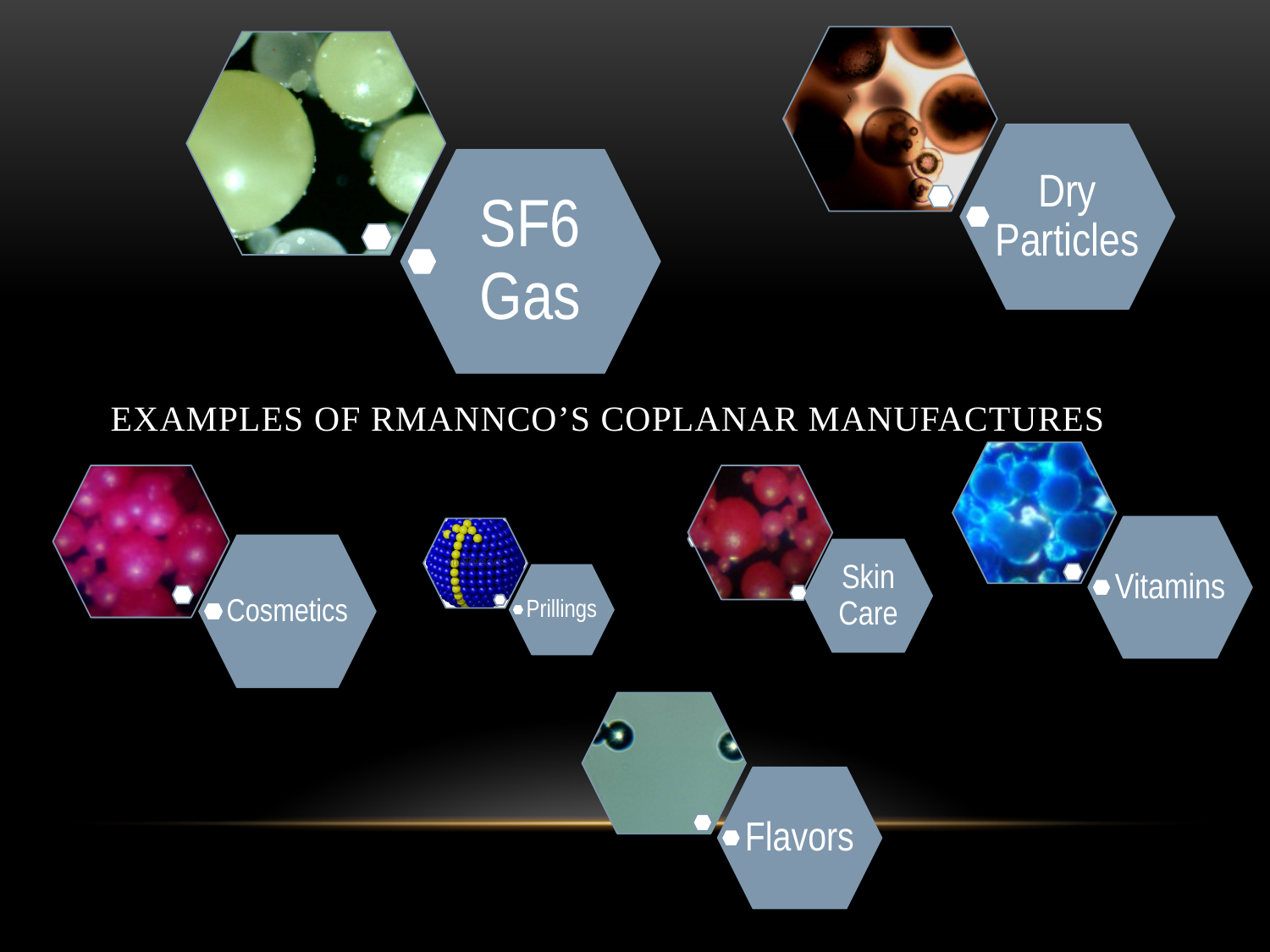

Dry Particles
SF6 Gas
# Examples of RMANNCO’s Coplanar Manufactures
Vitamins
Skin Care
Cosmetics
Prillings
Flavors